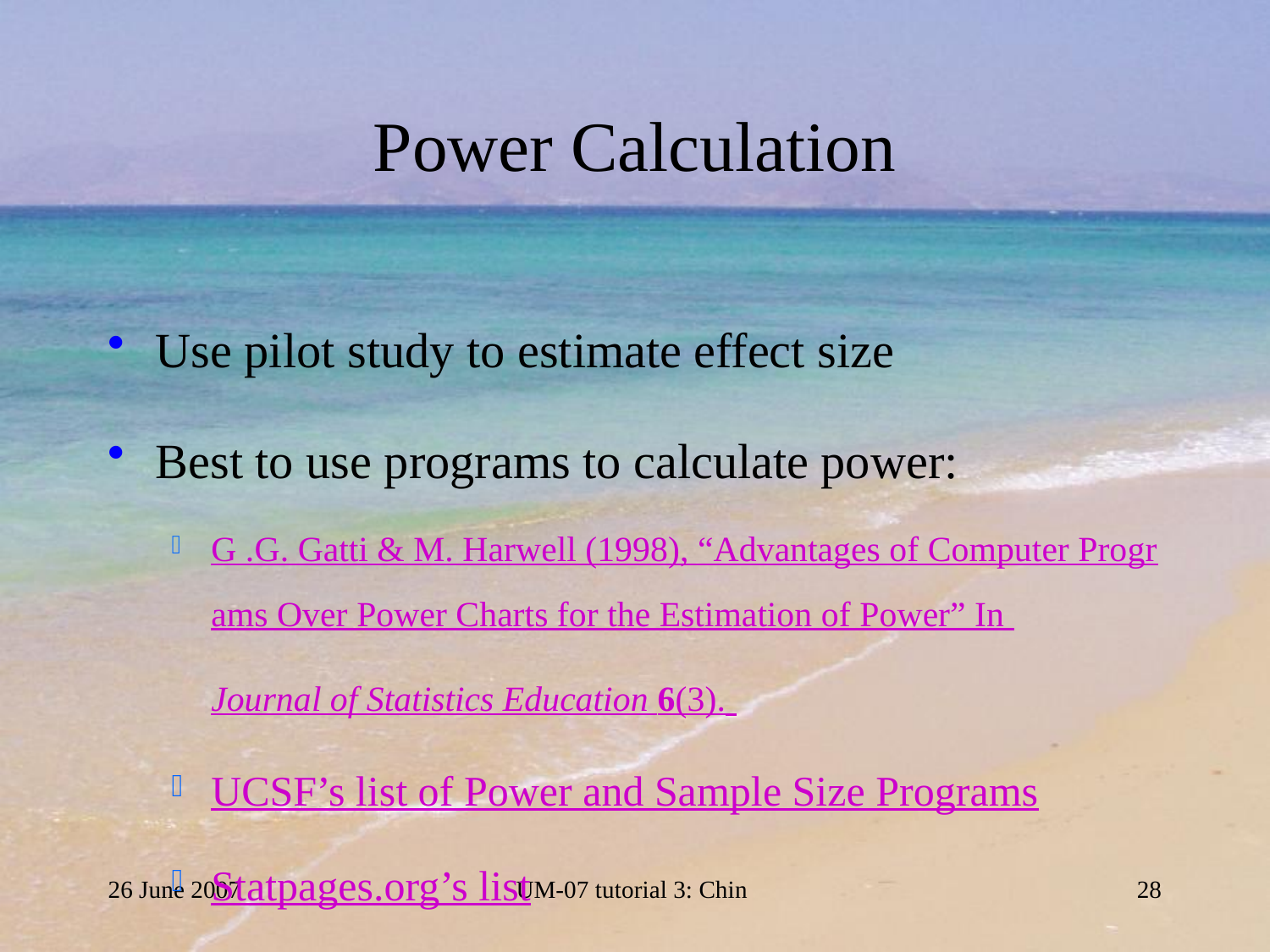

# Power Calculation
Use pilot study to estimate effect size
Best to use programs to calculate power:
G .G. Gatti & M. Harwell (1998), “Advantages of Computer Programs Over Power Charts for the Estimation of Power” In Journal of Statistics Education 6(3).
UCSF’s list of Power and Sample Size Programs
Statpages.org’s list
26 June 2007
UM-07 tutorial 3: Chin
28